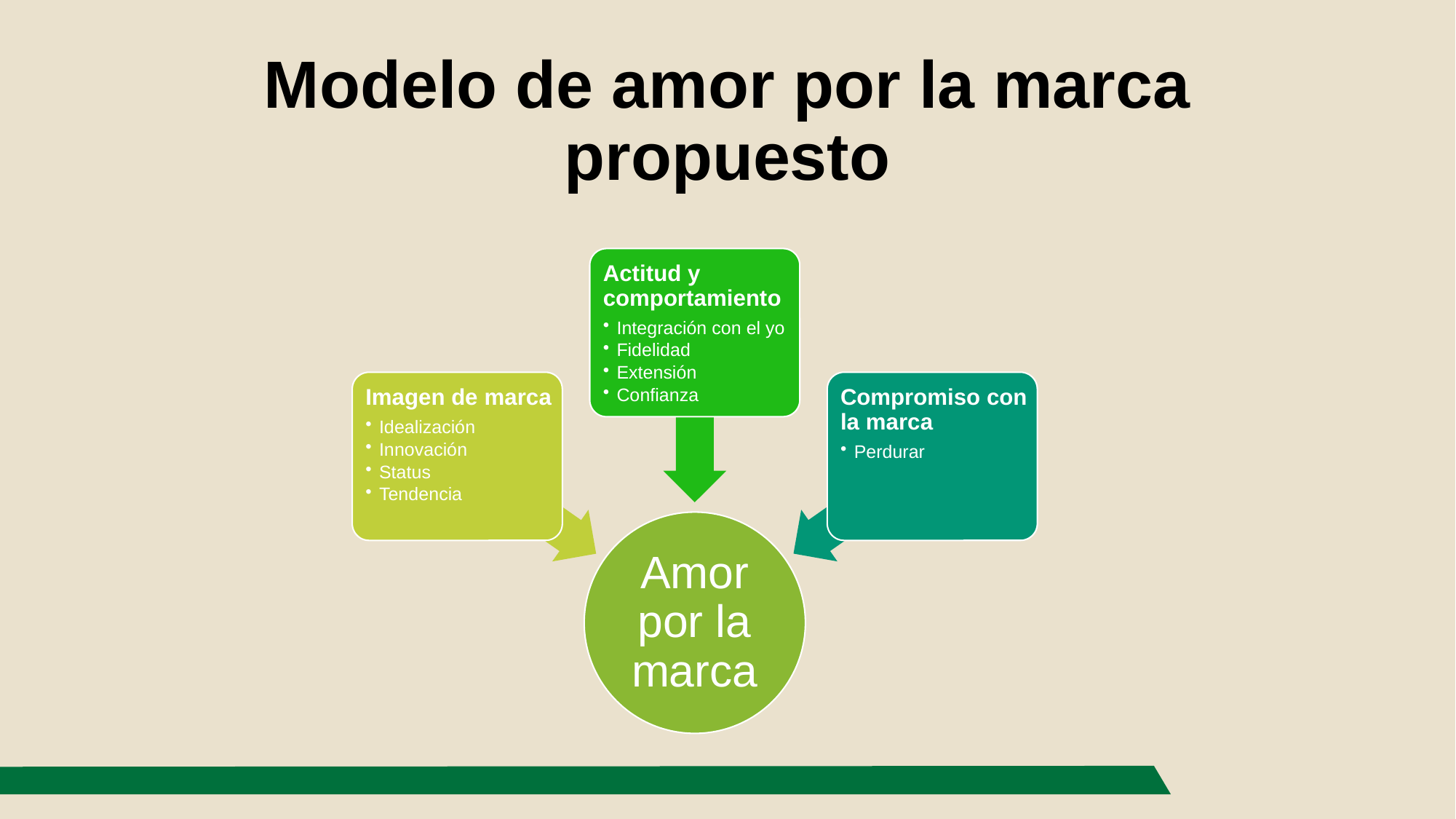

# Modelo de amor por la marca propuesto
Amor por la marca
Imagen de marca
Idealización
Innovación
Status
Tendencia
Actitud y comportamiento
Integración con el yo
Fidelidad
Extensión
Confianza
Compromiso con la marca
Perdurar